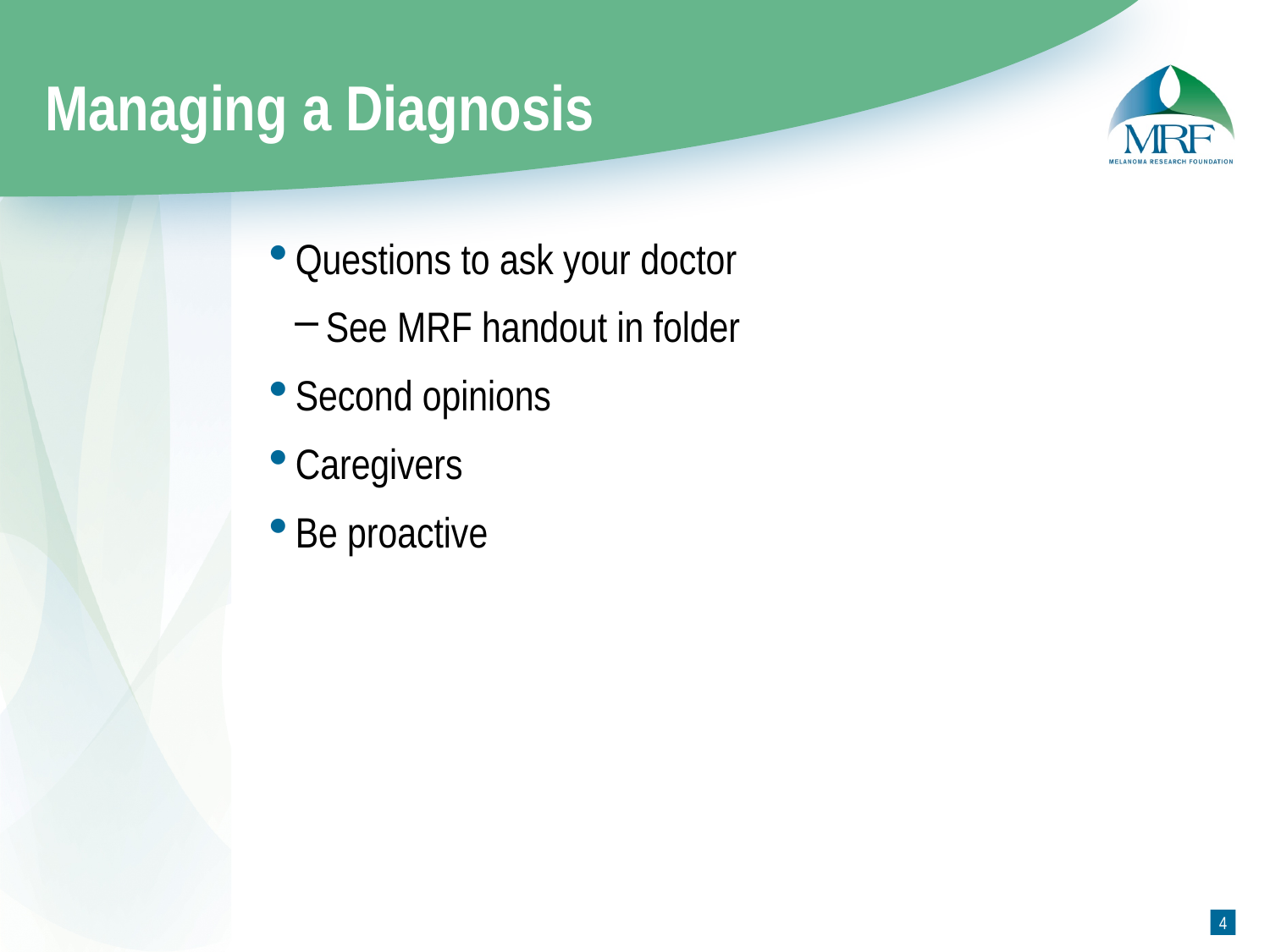

# Managing a Diagnosis
Questions to ask your doctor
See MRF handout in folder
Second opinions
Caregivers
Be proactive

4